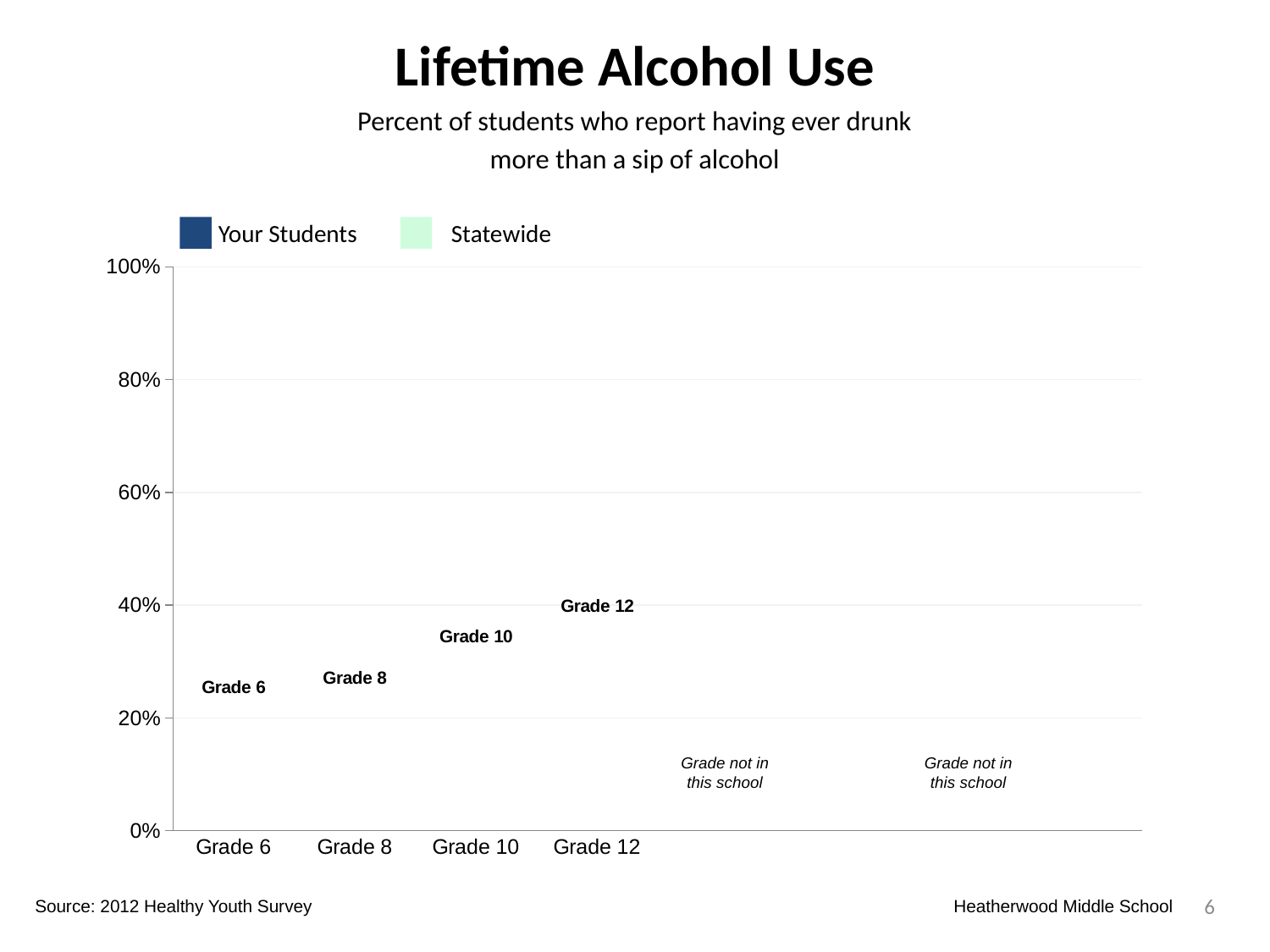

Lifetime Alcohol Use
Percent of students who report having ever drunk
more than a sip of alcohol
Your Students
Statewide

### Chart

| Category | Your Students | Statewide | Dummy Bars |
|---|---|---|---|
| Grade 6 | 0.175 | 0.22985842985842986 | 0.22811495289174416 |
| Grade 8 | 0.25287356321839083 | 0.35401758331629524 | 0.2447482107845476 |
| Grade 10 | 0.0 | 0.0 | 0.3180998345013469 |
| Grade 12 | 0.0 | 0.0 | 0.371647969324475 |

Grade not in this school
Grade not in this school
6
Source: 2012 Healthy Youth Survey
Heatherwood Middle School